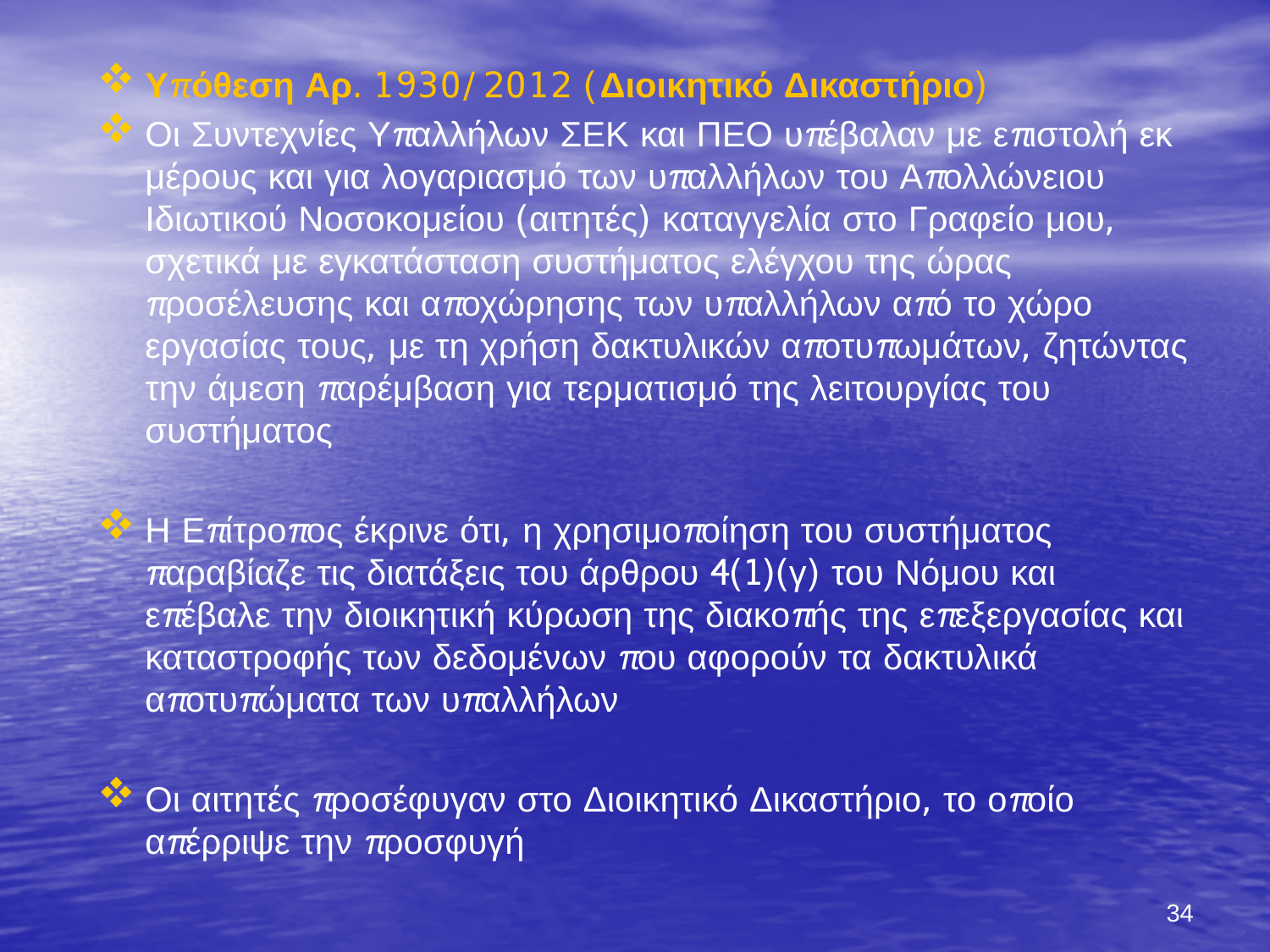

Υπόθεση Αρ. 1930/2012 (Διοικητικό Δικαστήριο)
Οι Συντεχνίες Υπαλλήλων ΣΕΚ και ΠΕΟ υπέβαλαν με επιστολή εκ μέρους και για λογαριασμό των υπαλλήλων του Απολλώνειου  Ιδιωτικού Νοσοκομείου (αιτητές) καταγγελία στο Γραφείο μου, σχετικά με εγκατάσταση συστήματος ελέγχου της ώρας προσέλευσης και αποχώρησης των υπαλλήλων από το χώρο εργασίας τους, με τη χρήση δακτυλικών αποτυπωμάτων, ζητώντας την άμεση παρέμβαση για τερματισμό της λειτουργίας του συστήματος

Η Επίτροπος έκρινε ότι, η χρησιμοποίηση του συστήματος παραβίαζε τις διατάξεις του άρθρου 4(1)(γ) του Νόμου και επέβαλε την διοικητική κύρωση της διακοπής της επεξεργασίας και καταστροφής των δεδομένων που αφορούν τα δακτυλικά αποτυπώματα των υπαλλήλων

Οι αιτητές προσέφυγαν στο Διοικητικό Δικαστήριο, το οποίο απέρριψε την προσφυγή

#
34